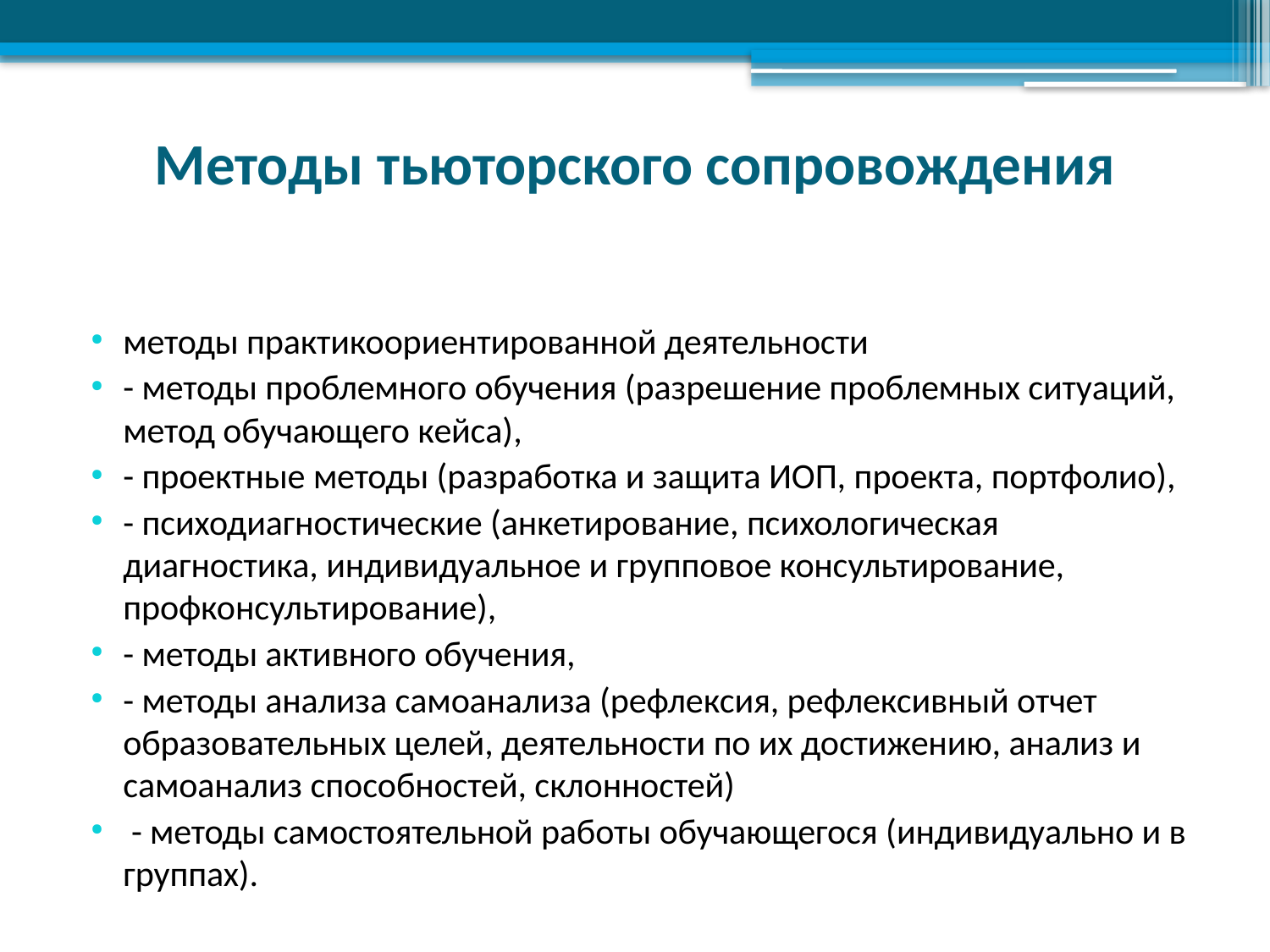

# Методы тьюторского сопровождения
методы практикоориентированной деятельности
- методы проблемного обучения (разрешение проблемных ситуаций, метод обучающего кейса),
- проектные методы (разработка и защита ИОП, проекта, портфолио),
- психодиагностические (анкетирование, психологическая диагностика, индивидуальное и групповое консультирование, профконсультирование),
- методы активного обучения,
- методы анализа самоанализа (рефлексия, рефлексивный отчет образовательных целей, деятельности по их достижению, анализ и самоанализ способностей, склонностей)
 - методы самостоятельной работы обучающегося (индивидуально и в группах).